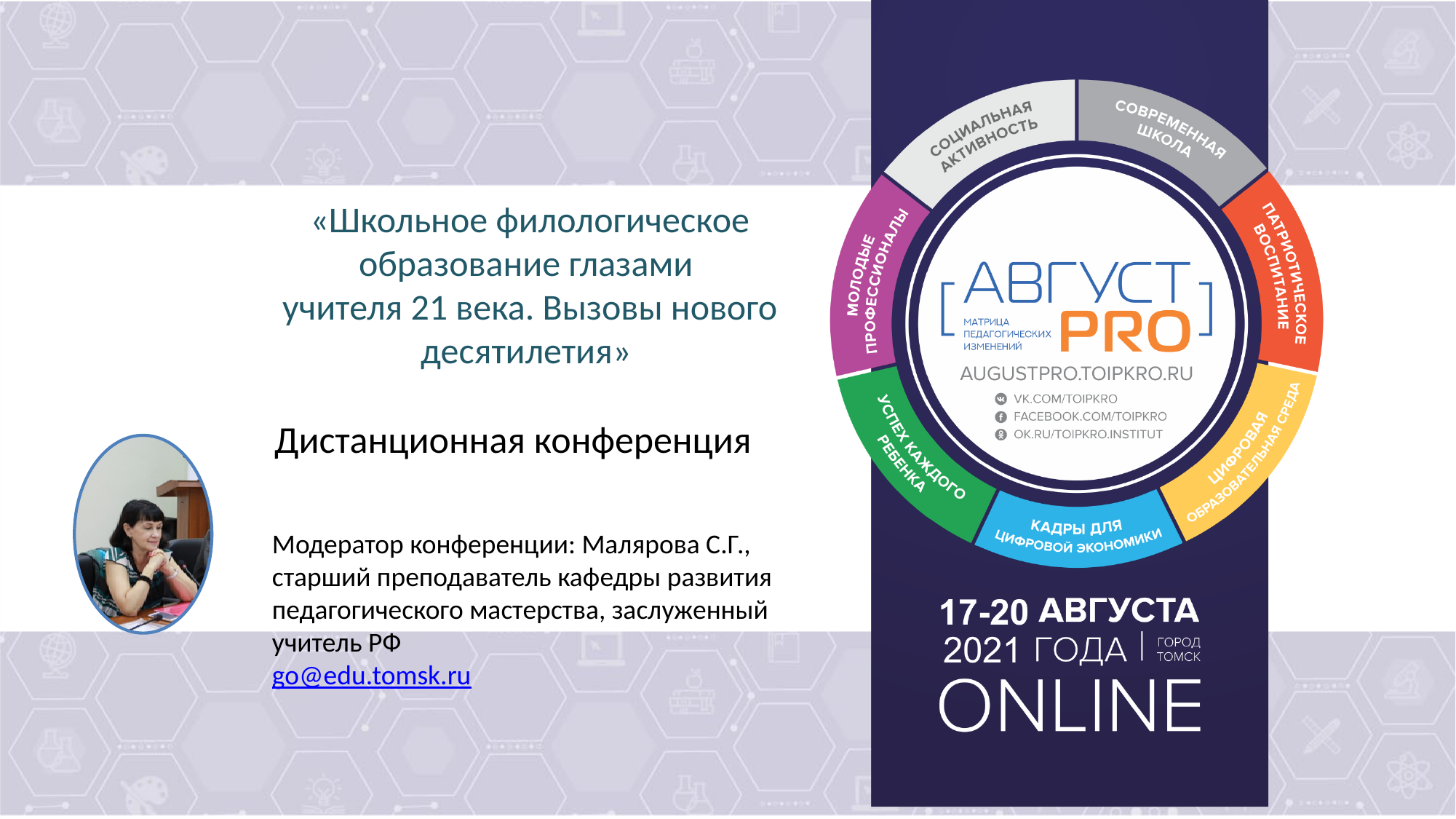

# «Школьное филологическое образование глазами учителя 21 века. Вызовы нового десятилетия»
Дистанционная конференция

Модератор конференции: Малярова С.Г., старший преподаватель кафедры развития педагогического мастерства, заслуженный учитель РФ
go@edu.tomsk.ru